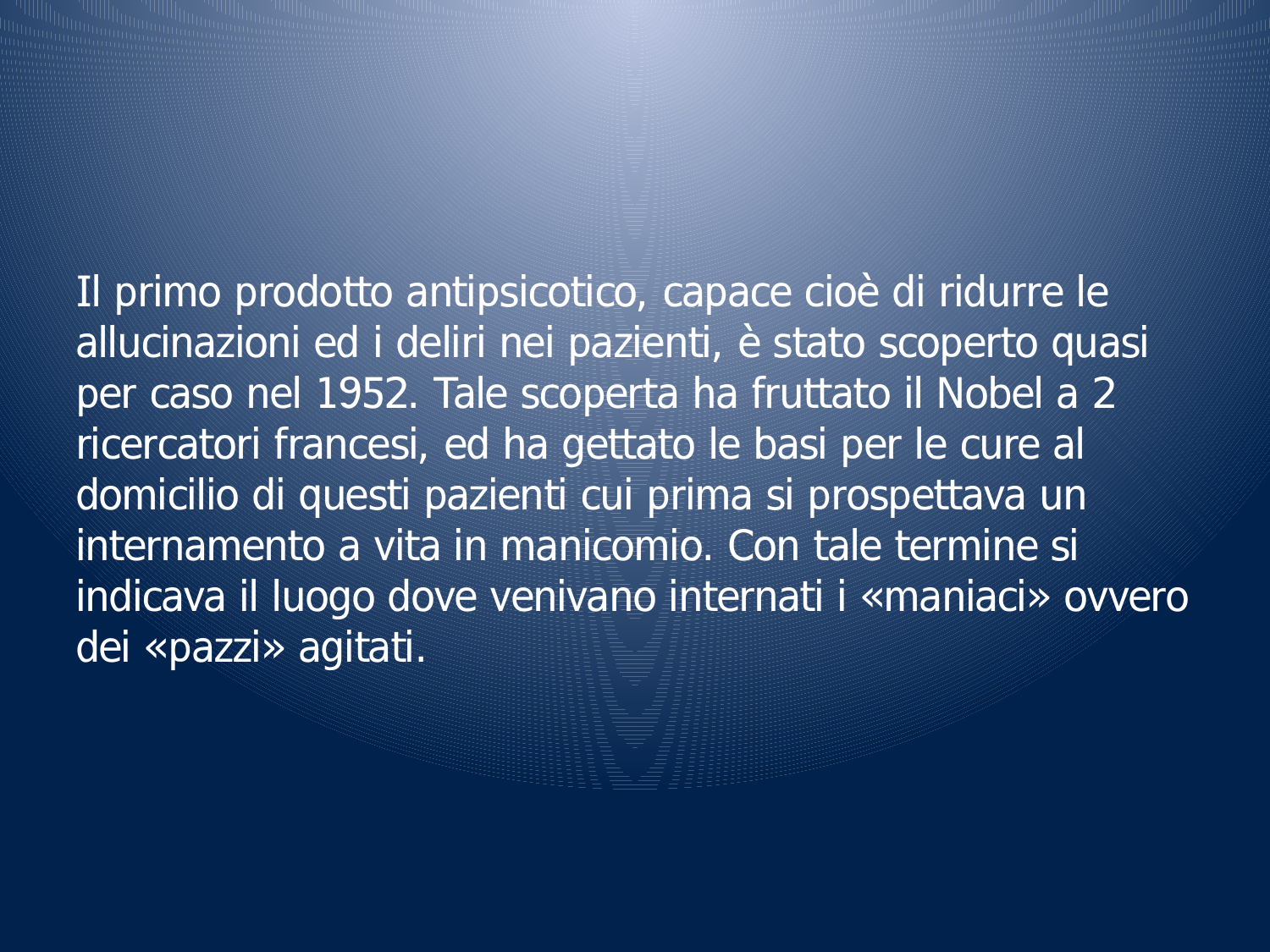

#
Il primo prodotto antipsicotico, capace cioè di ridurre le allucinazioni ed i deliri nei pazienti, è stato scoperto quasi per caso nel 1952. Tale scoperta ha fruttato il Nobel a 2 ricercatori francesi, ed ha gettato le basi per le cure al domicilio di questi pazienti cui prima si prospettava un internamento a vita in manicomio. Con tale termine si indicava il luogo dove venivano internati i «maniaci» ovvero dei «pazzi» agitati.